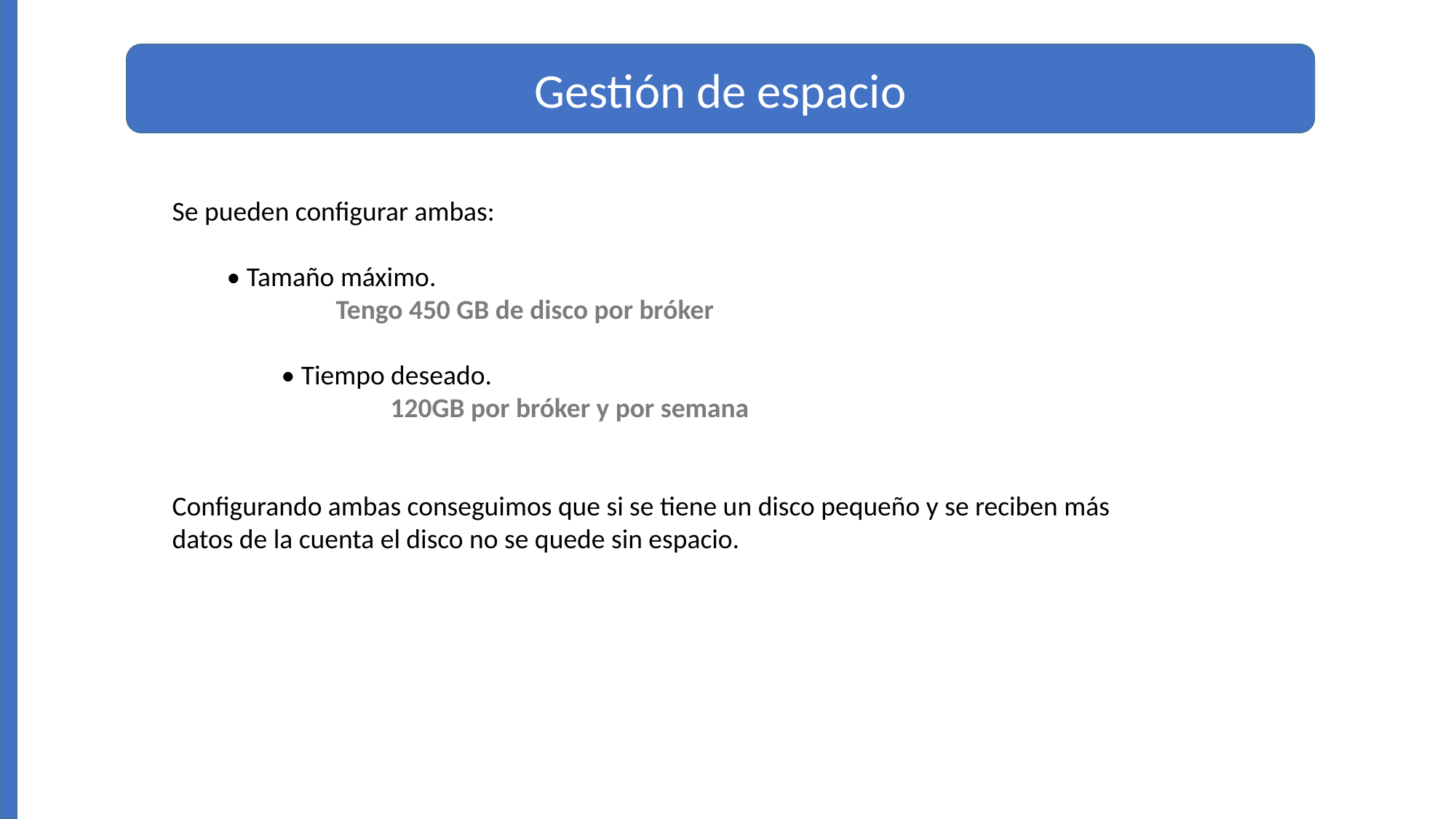

Gestión de espacio
Se pueden configurar ambas:

• Tamaño máximo.
	Tengo 450 GB de disco por bróker

	• Tiempo deseado.
		120GB por bróker y por semana

Configurando ambas conseguimos que si se tiene un disco pequeño y se reciben más datos de la cuenta el disco no se quede sin espacio.